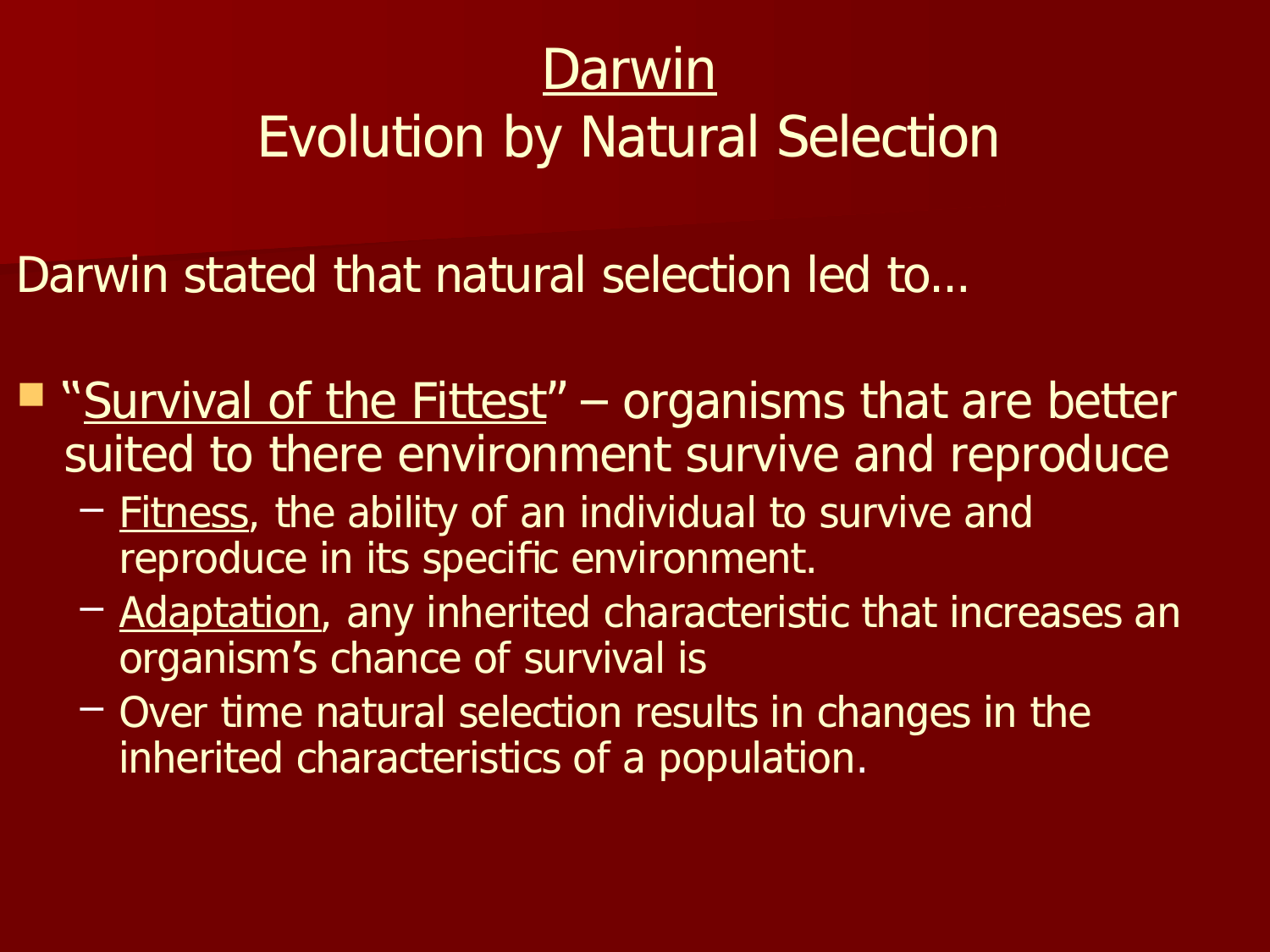

# Darwin Evolution by Natural Selection
Darwin stated that natural selection led to…

“Survival of the Fittest” – organisms that are better suited to there environment survive and reproduce
Fitness, the ability of an individual to survive and reproduce in its specific environment.
Adaptation, any inherited characteristic that increases an organism’s chance of survival is
Over time natural selection results in changes in the inherited characteristics of a population.